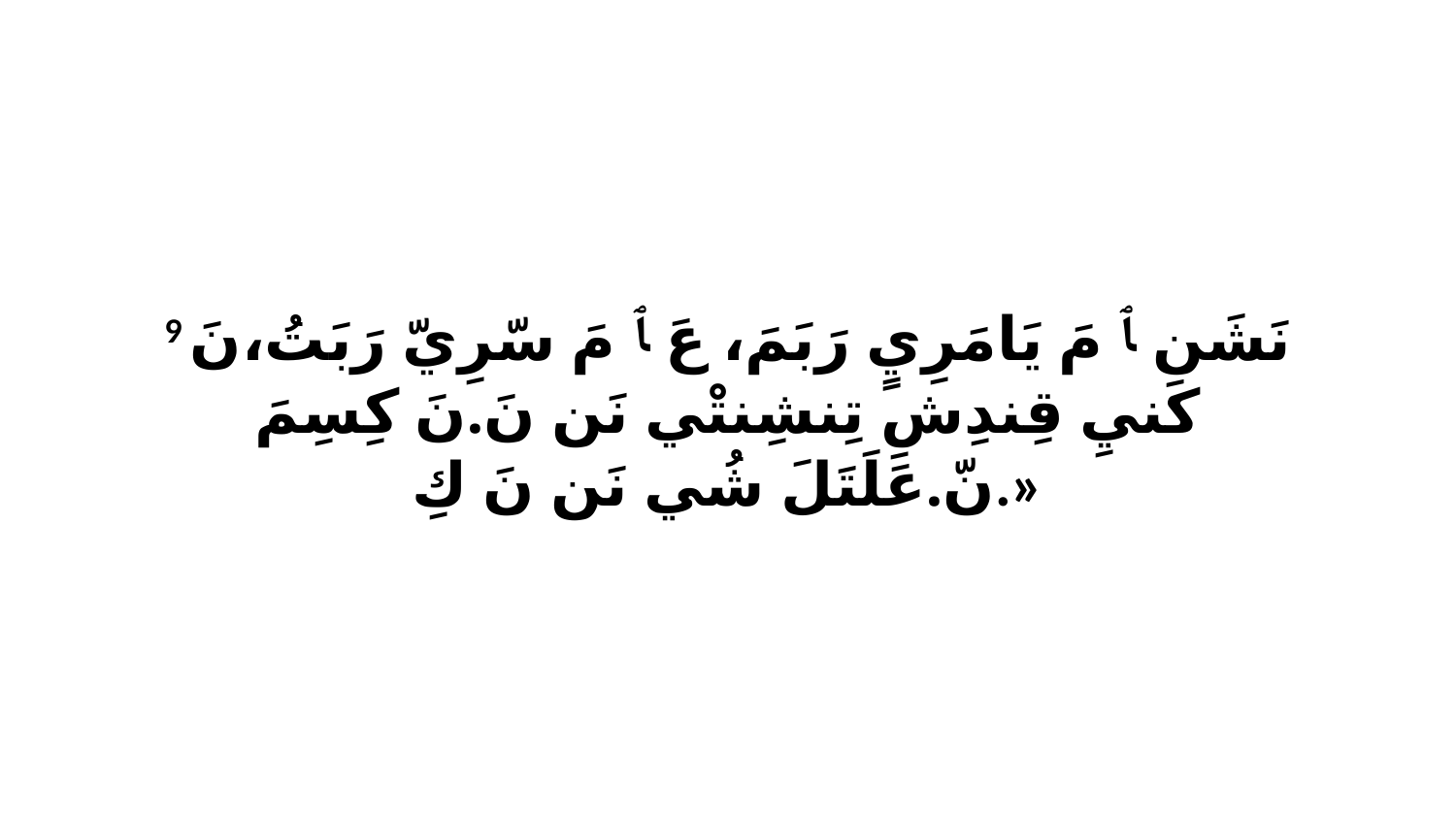

9 نَشَن ﭑ مَ يَامَرِيٍ رَبَمَ، عَ ﭑ مَ سّرِيّ رَبَتُ،نَ كَنيِ قِندِشِ تِنشِنتْي نَن نَ.نَ كِسِمَ نّ.عَلَتَلَ شُي نَن نَ كِ.»